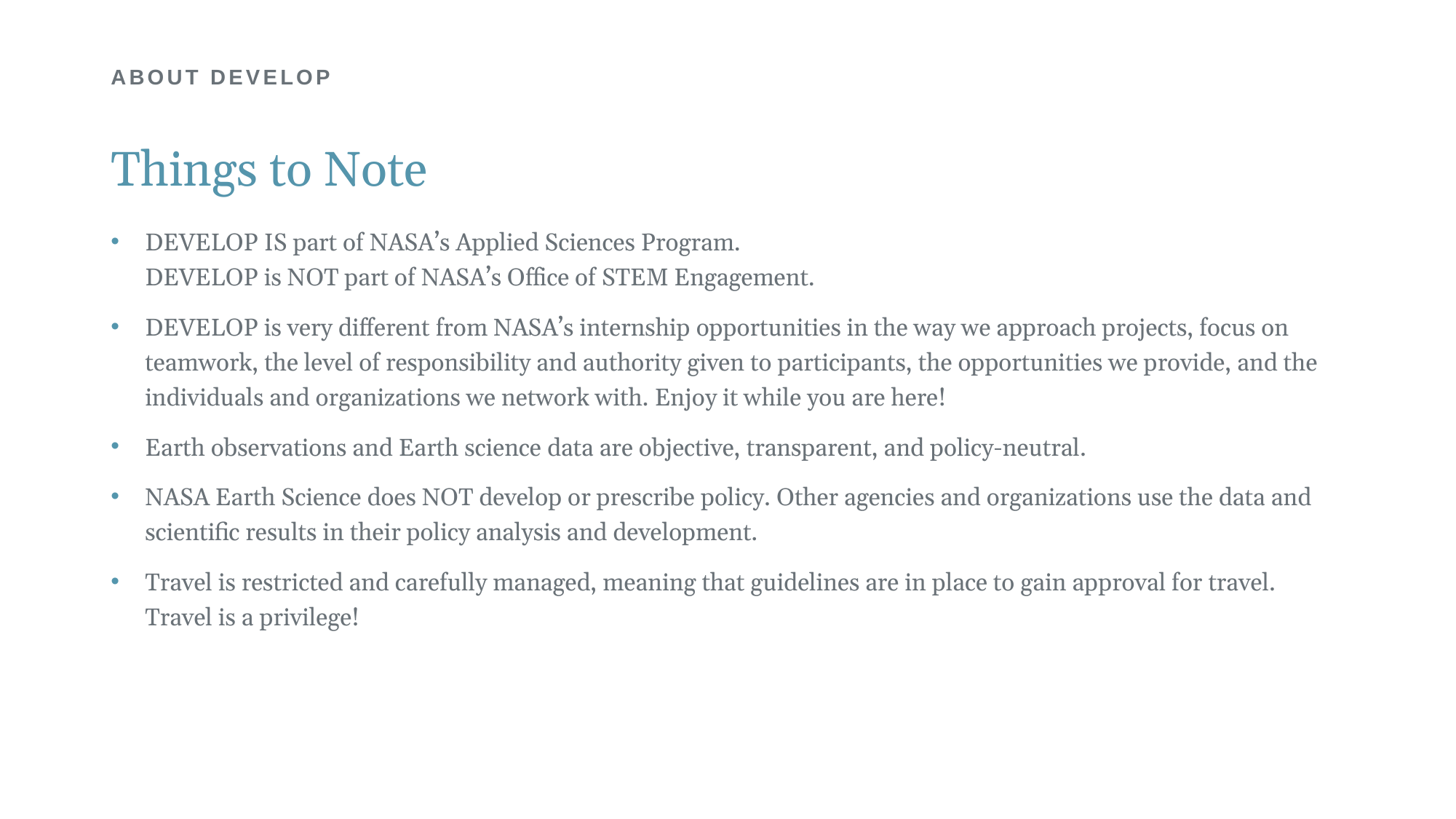

# ABOUT DEVELOP
Things to Note
DEVELOP IS part of NASA’s Applied Sciences Program.
DEVELOP is NOT part of NASA’s Office of STEM Engagement.
DEVELOP is very different from NASA’s internship opportunities in the way we approach projects, focus on teamwork, the level of responsibility and authority given to participants, the opportunities we provide, and the individuals and organizations we network with. Enjoy it while you are here!
Earth observations and Earth science data are objective, transparent, and policy-neutral.
NASA Earth Science does NOT develop or prescribe policy. Other agencies and organizations use the data and scientific results in their policy analysis and development.
Travel is restricted and carefully managed, meaning that guidelines are in place to gain approval for travel. Travel is a privilege!